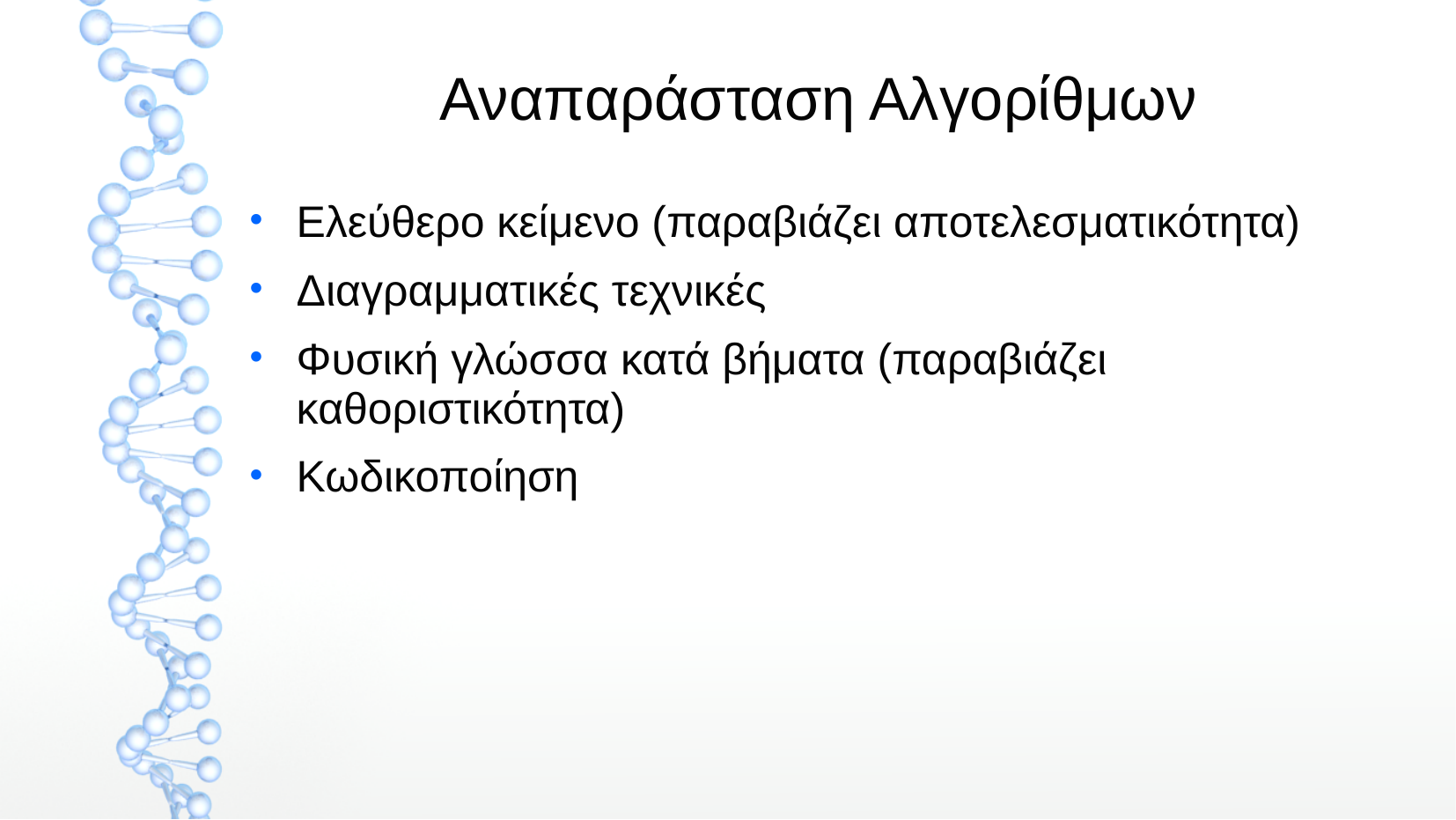

Αναπαράσταση Αλγορίθμων
Ελεύθερο κείμενο (παραβιάζει αποτελεσματικότητα)
Διαγραμματικές τεχνικές
Φυσική γλώσσα κατά βήματα (παραβιάζει καθοριστικότητα)
Κωδικοποίηση